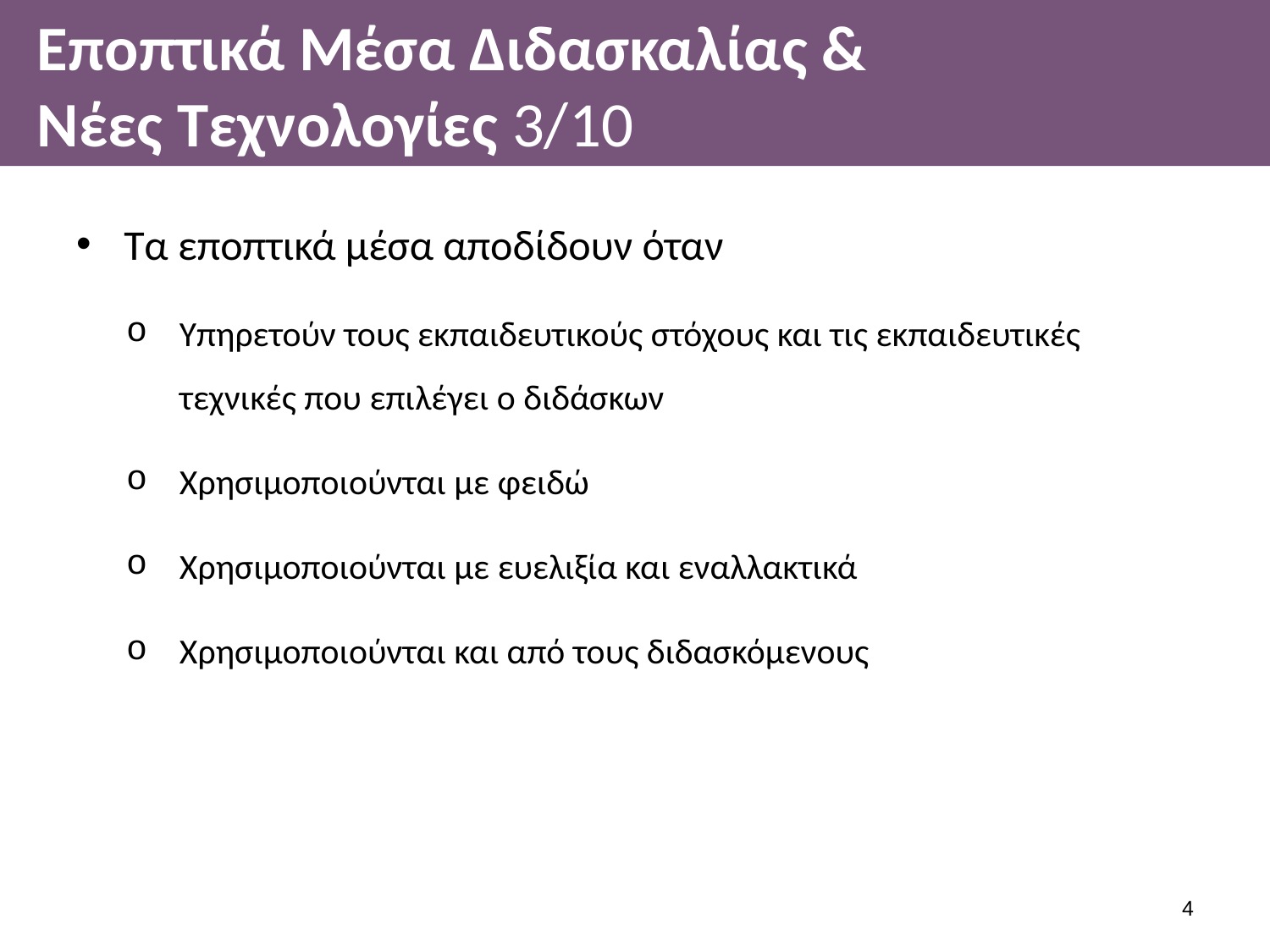

# Εποπτικά Μέσα Διδασκαλίας & Νέες Τεχνολογίες 3/10
Τα εποπτικά μέσα αποδίδουν όταν
Υπηρετούν τους εκπαιδευτικούς στόχους και τις εκπαιδευτικές τεχνικές που επιλέγει ο διδάσκων
Χρησιμοποιούνται με φειδώ
Χρησιμοποιούνται με ευελιξία και εναλλακτικά
Χρησιμοποιούνται και από τους διδασκόμενους
4